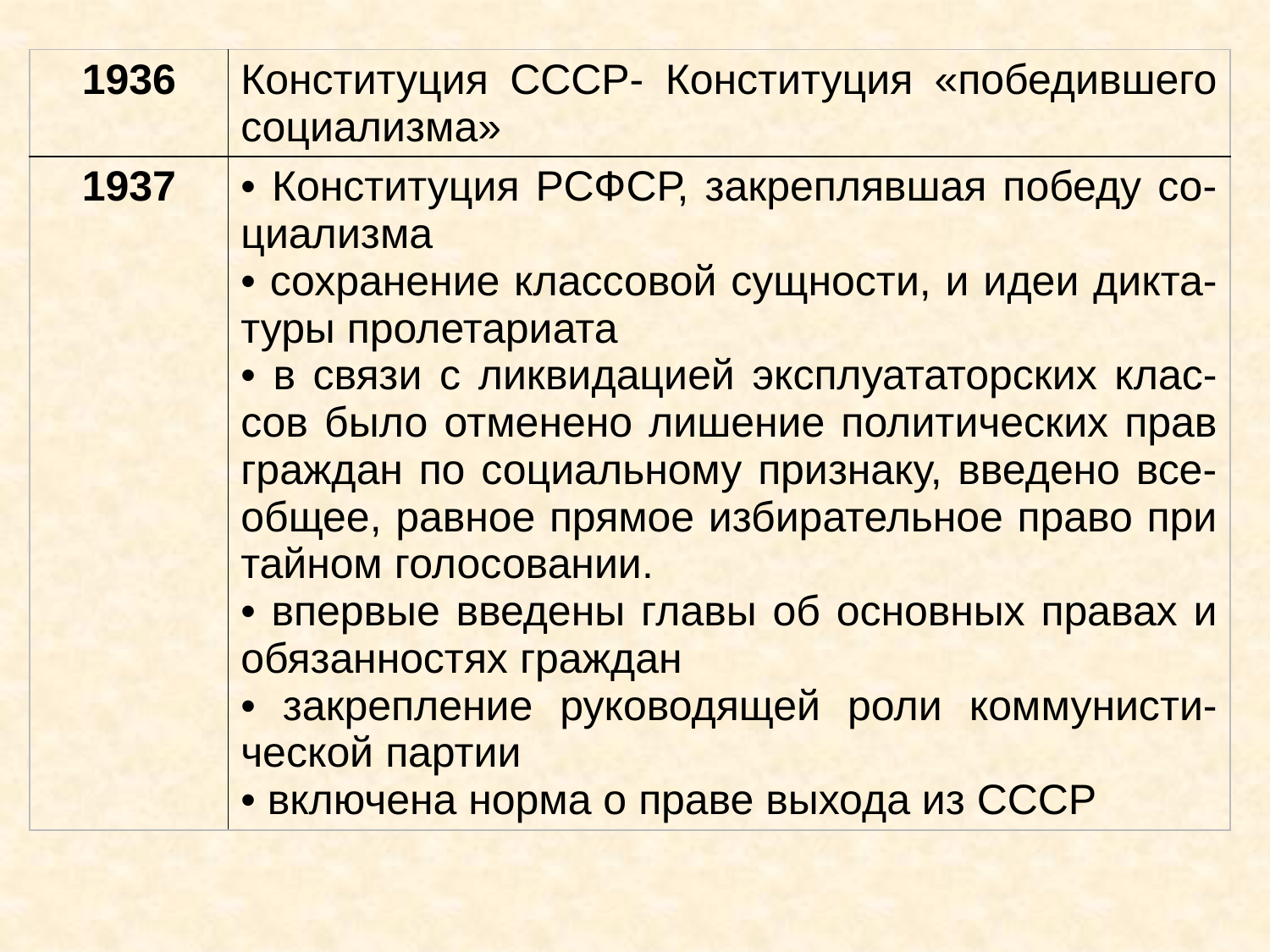

| 1936 | Конституция СССР- Конституция «победившего социализма» |
| --- | --- |
| 1937 | Конституция РСФСР, закреплявшая победу со-циализма сохранение классовой сущности, и идеи дикта-туры пролетариата в связи с ликвидацией эксплуататорских клас-сов было отменено лишение политических прав граждан по социальному признаку, введено все-общее, равное прямое избирательное право при тайном голосовании. впервые введены главы об основных правах и обязанностях граждан закрепление руководящей роли коммунисти-ческой партии включена норма о праве выхода из СССР |